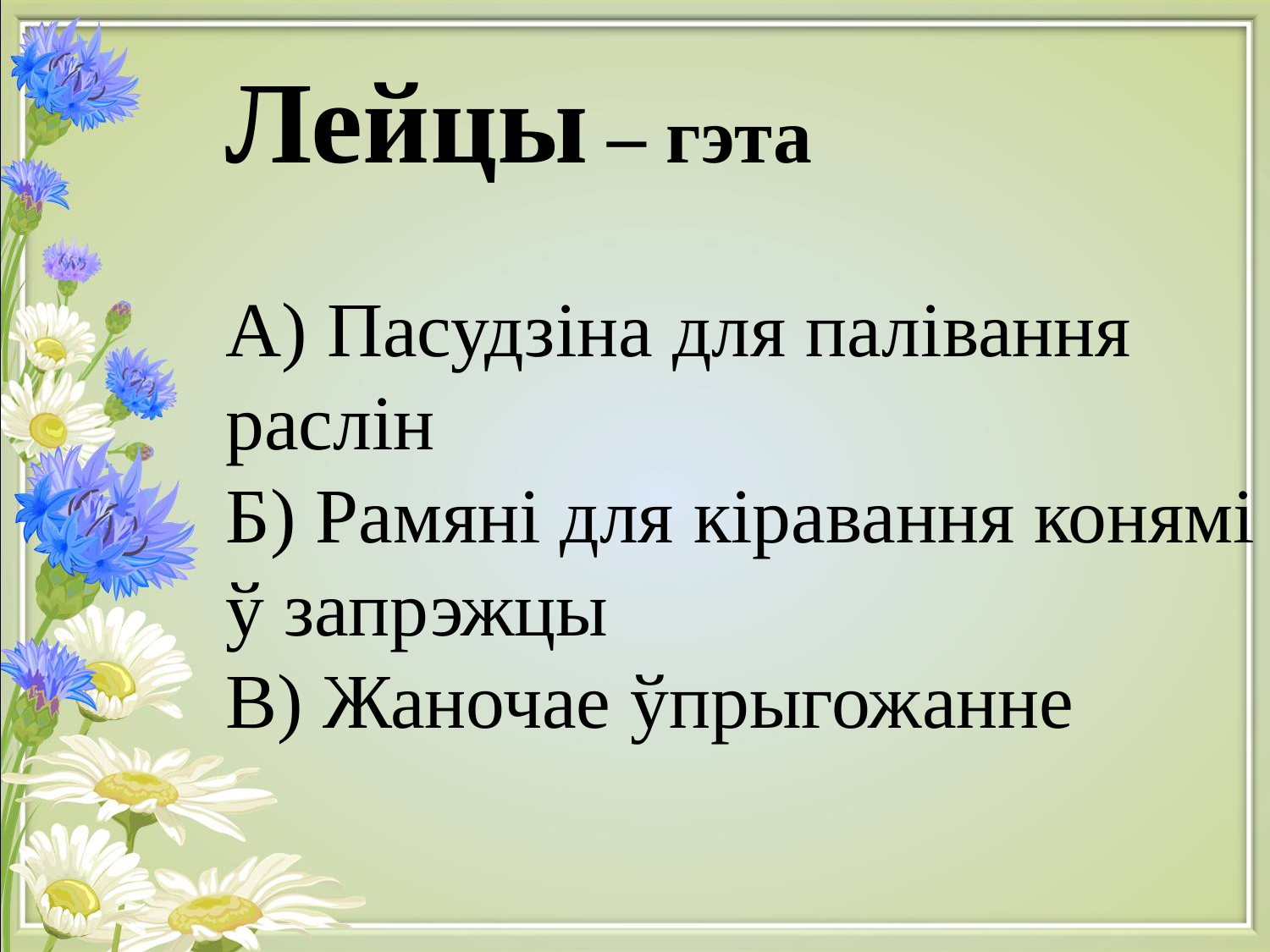

# Лейцы – гэта А) Пасудзіна для палівання раслін Б) Рамяні для кіравання конямі ў запрэжцы В) Жаночае ўпрыгожанне